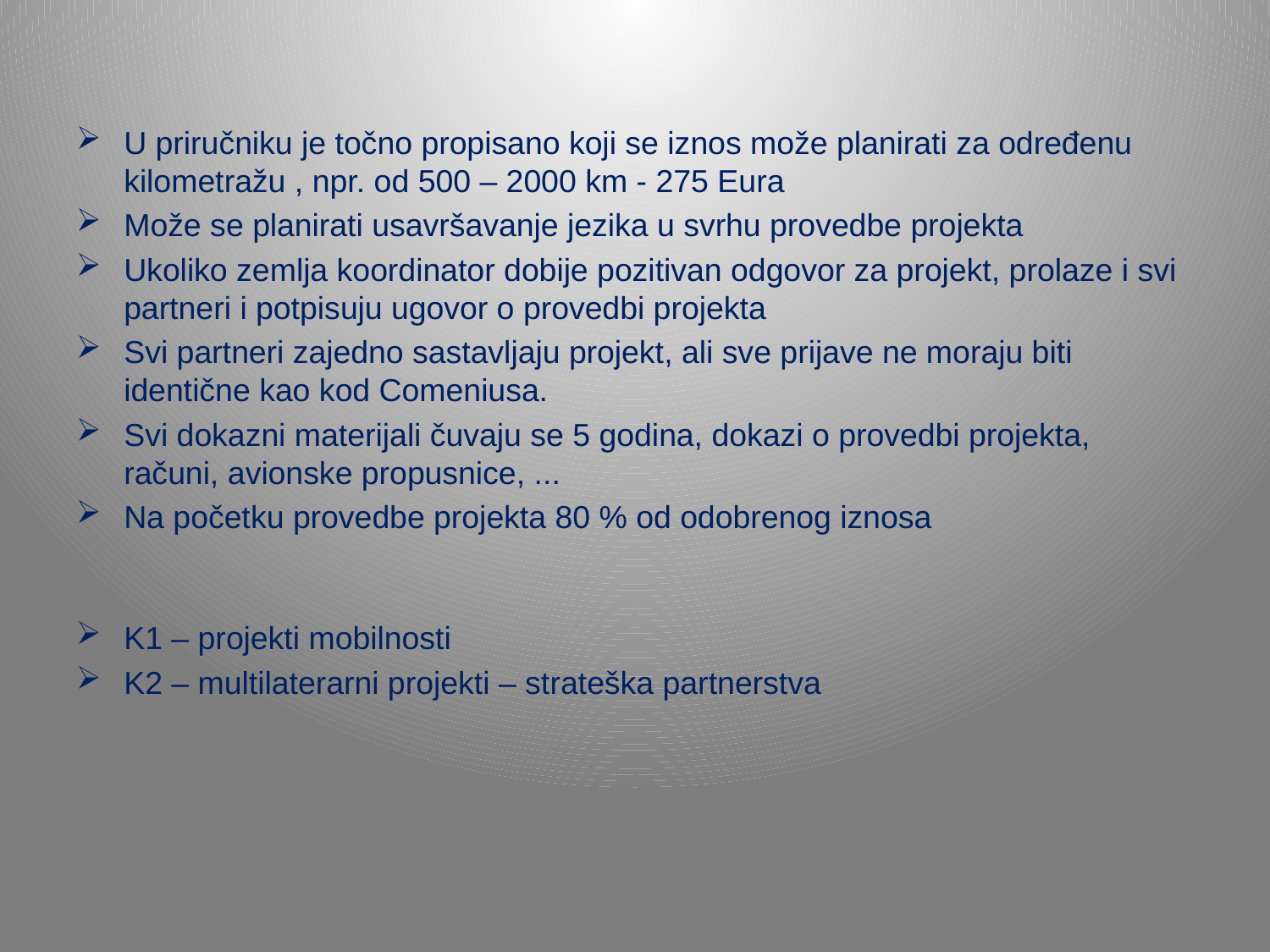

U priručniku je točno propisano koji se iznos može planirati za određenu kilometražu , npr. od 500 – 2000 km - 275 Eura
Može se planirati usavršavanje jezika u svrhu provedbe projekta
Ukoliko zemlja koordinator dobije pozitivan odgovor za projekt, prolaze i svi partneri i potpisuju ugovor o provedbi projekta
Svi partneri zajedno sastavljaju projekt, ali sve prijave ne moraju biti identične kao kod Comeniusa.
Svi dokazni materijali čuvaju se 5 godina, dokazi o provedbi projekta, računi, avionske propusnice, ...
Na početku provedbe projekta 80 % od odobrenog iznosa
K1 – projekti mobilnosti
K2 – multilaterarni projekti – strateška partnerstva